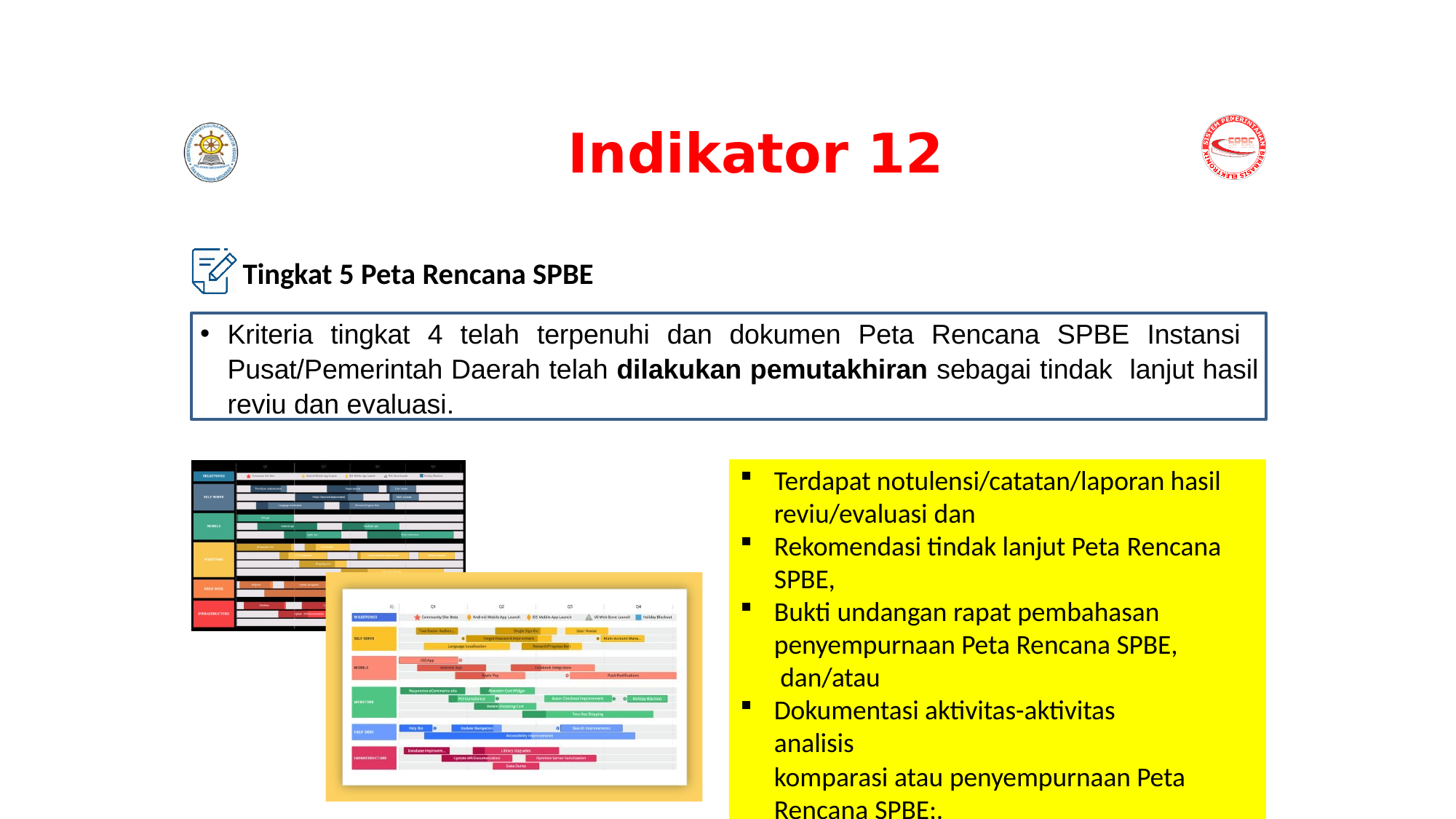

# Indikator 12

Tingkat 5 Peta Rencana SPBE
Kriteria tingkat 4 telah terpenuhi dan dokumen Peta Rencana SPBE Instansi  Pusat/Pemerintah Daerah telah dilakukan pemutakhiran sebagai tindak  lanjut hasil reviu dan evaluasi.
Terdapat notulensi/catatan/laporan hasil  reviu/evaluasi dan
Rekomendasi tindak lanjut Peta Rencana
SPBE,
Bukti undangan rapat pembahasan  penyempurnaan Peta Rencana SPBE,  dan/atau
Dokumentasi aktivitas-aktivitas analisis
komparasi atau penyempurnaan Peta  Rencana SPBE;.